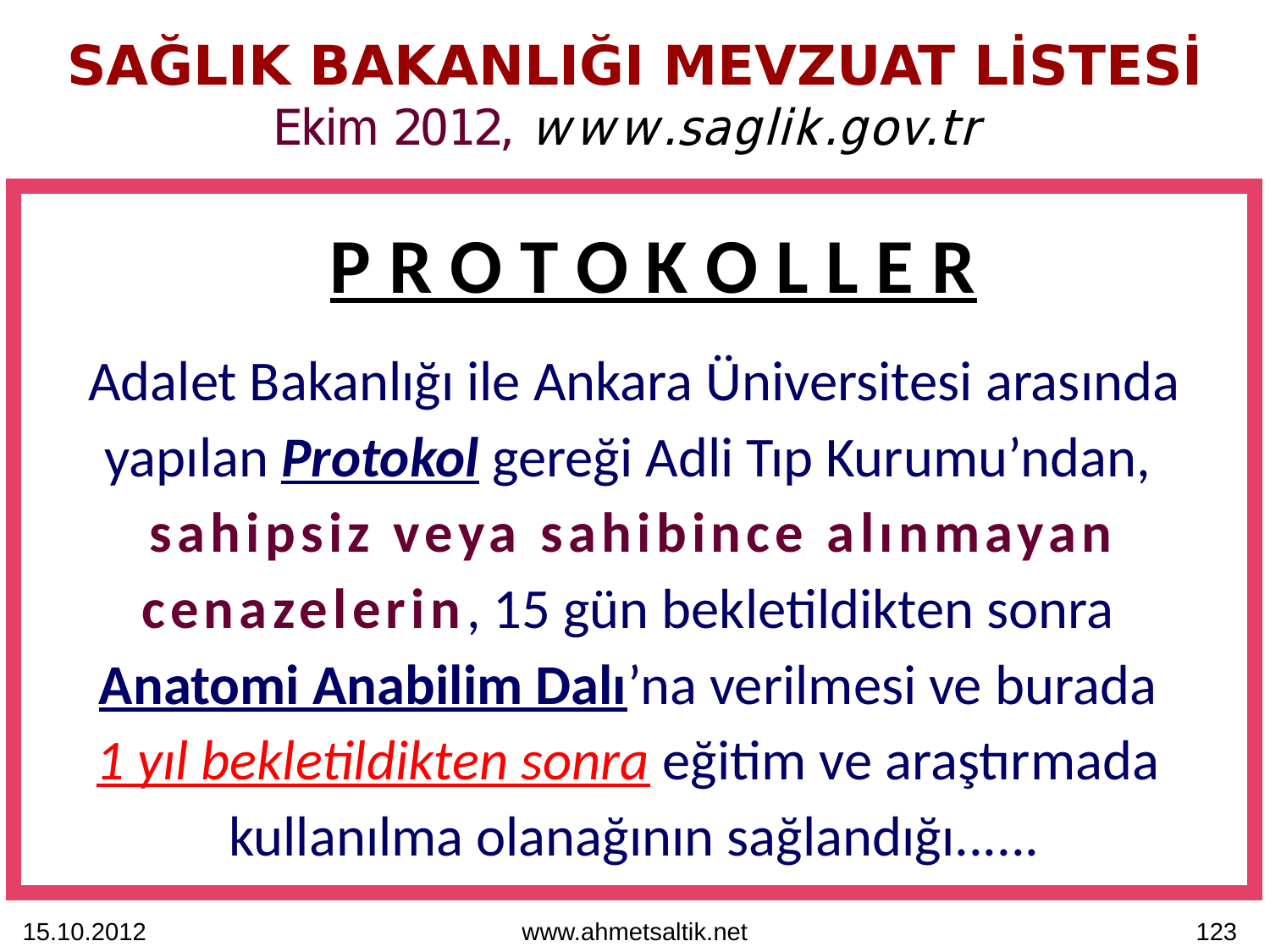

# SAĞLIK BAKANLIĞI MEVZUAT LİSTESİ Ekim 2012, www.saglik.gov.tr

P R O T O K O L L E R

Adalet Bakanlığı ile Ankara Üniversitesi arasında yapılan Protokol gereği Adli Tıp Kurumu’ndan,
sahipsiz veya sahibince alınmayan cenazelerin, 15 gün bekletildikten sonra
Anatomi Anabilim Dalı’na verilmesi ve burada
1 yıl bekletildikten sonra eğitim ve araştırmada
kullanılma olanağının sağlandığı......
15.10.2012
www.ahmetsaltik.net
123